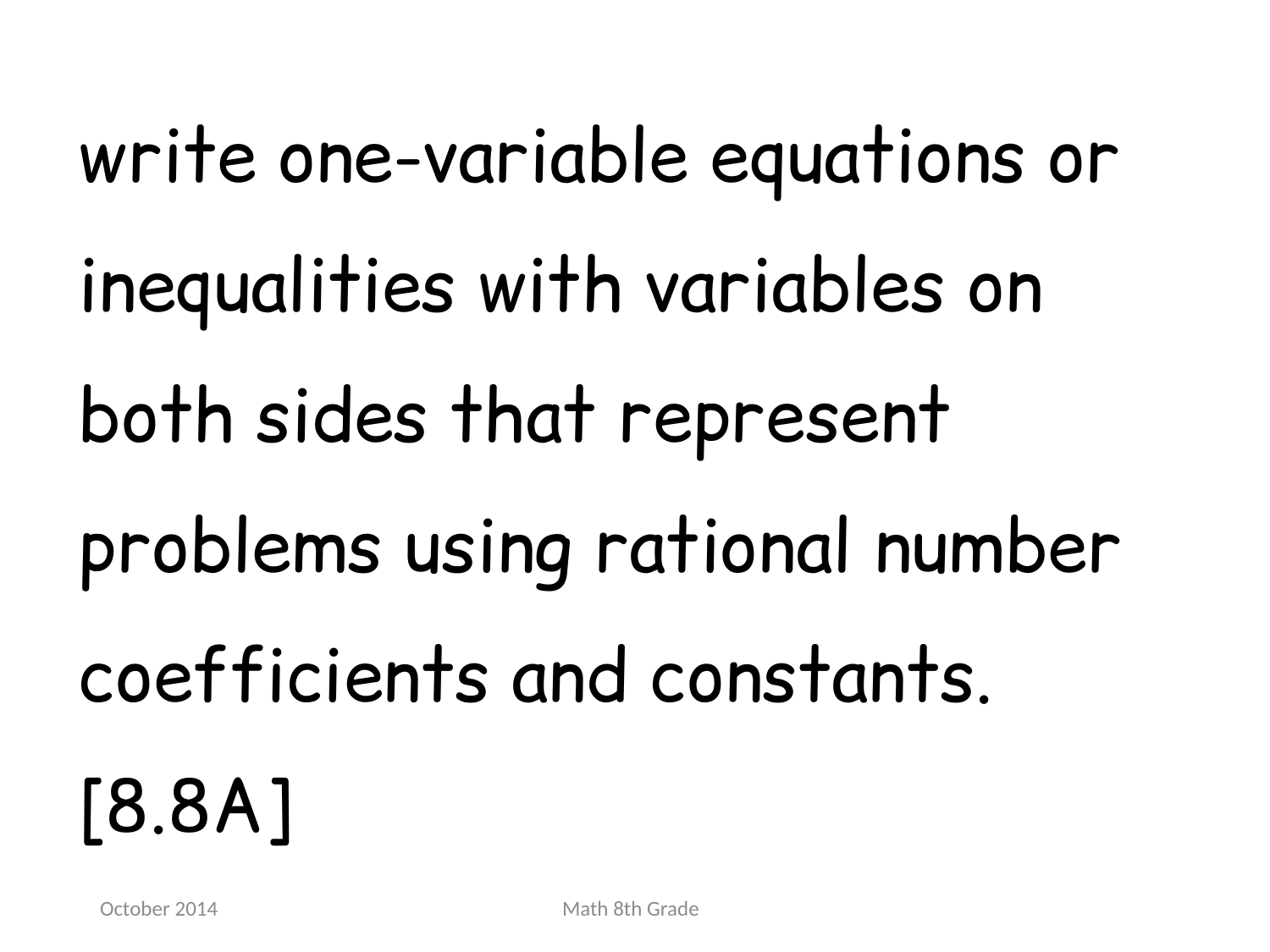

write one-variable equations or inequalities with variables on both sides that represent problems using rational number coefficients and constants.[8.8A]
October 2014
Math 8th Grade